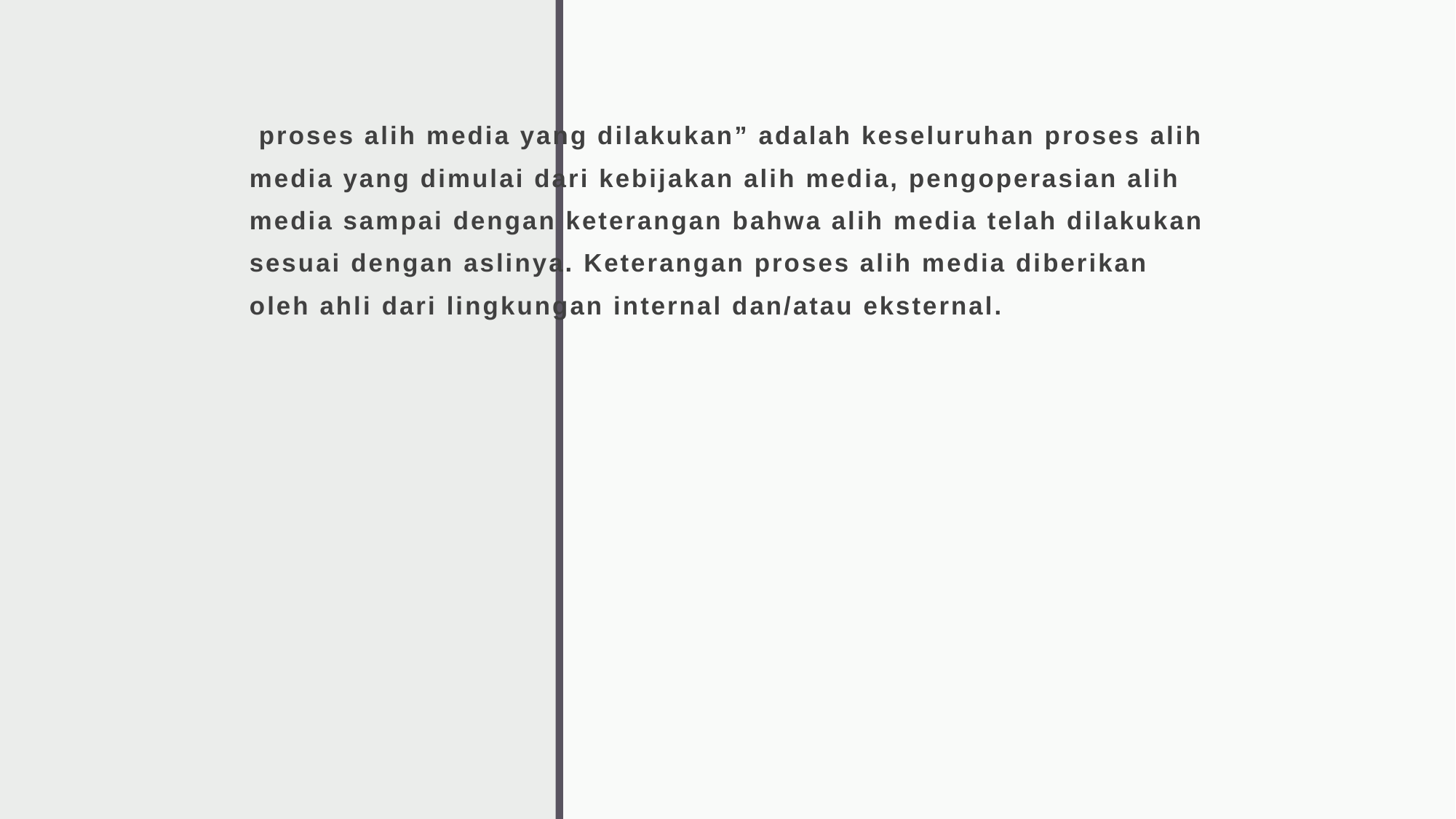

proses alih media yang dilakukan” adalah keseluruhan proses alih media yang dimulai dari kebijakan alih media, pengoperasian alih media sampai dengan keterangan bahwa alih media telah dilakukan sesuai dengan aslinya. Keterangan proses alih media diberikan oleh ahli dari lingkungan internal dan/atau eksternal.